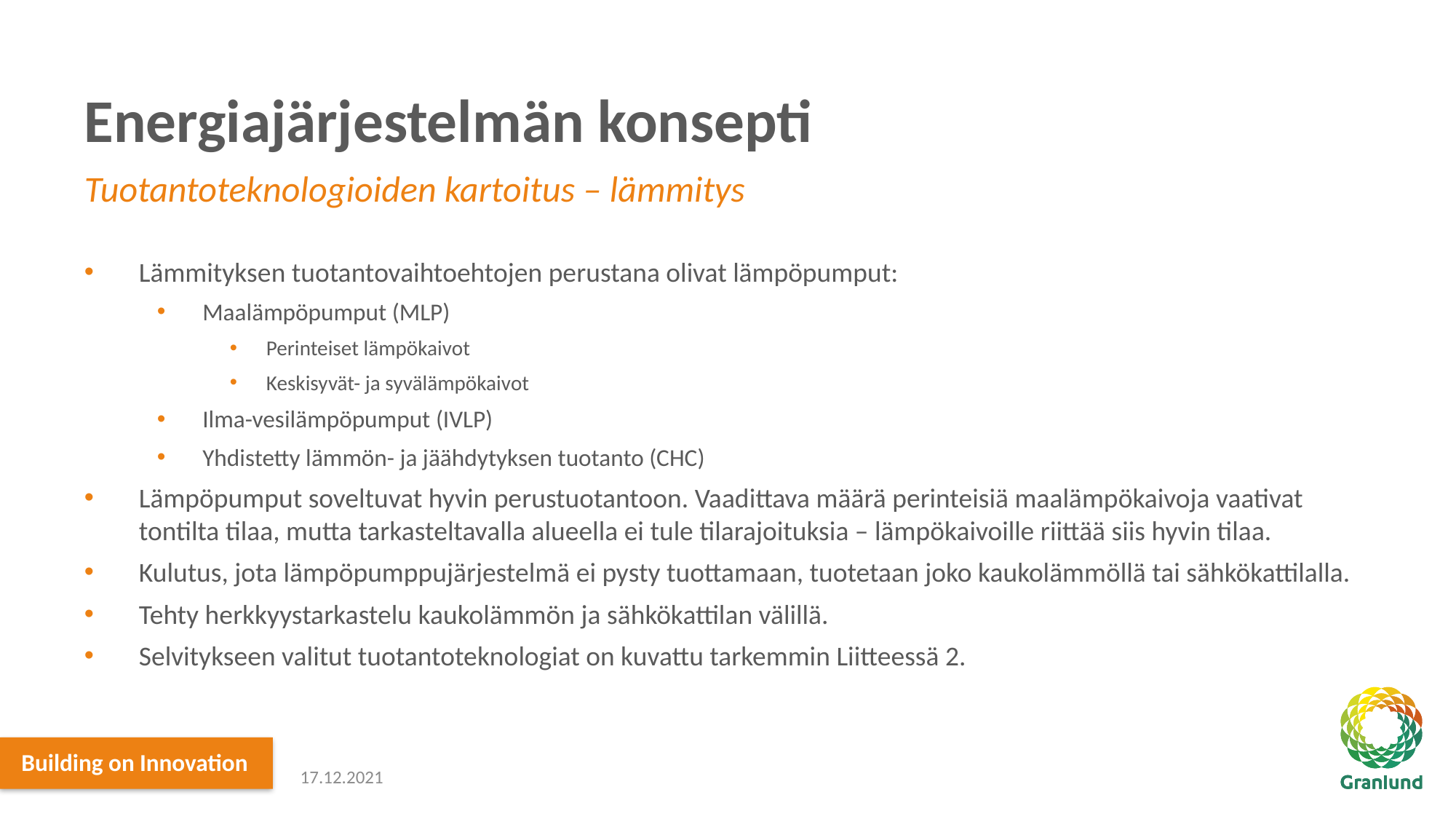

# Energiajärjestelmän konsepti
Tuotantoteknologioiden kartoitus – lämmitys
Lämmityksen tuotantovaihtoehtojen perustana olivat lämpöpumput:
Maalämpöpumput (MLP)
Perinteiset lämpökaivot
Keskisyvät- ja syvälämpökaivot
Ilma-vesilämpöpumput (IVLP)
Yhdistetty lämmön- ja jäähdytyksen tuotanto (CHC)
Lämpöpumput soveltuvat hyvin perustuotantoon. Vaadittava määrä perinteisiä maalämpökaivoja vaativat tontilta tilaa, mutta tarkasteltavalla alueella ei tule tilarajoituksia – lämpökaivoille riittää siis hyvin tilaa.
Kulutus, jota lämpöpumppujärjestelmä ei pysty tuottamaan, tuotetaan joko kaukolämmöllä tai sähkökattilalla.
Tehty herkkyystarkastelu kaukolämmön ja sähkökattilan välillä.
Selvitykseen valitut tuotantoteknologiat on kuvattu tarkemmin Liitteessä 2.

17.12.2021